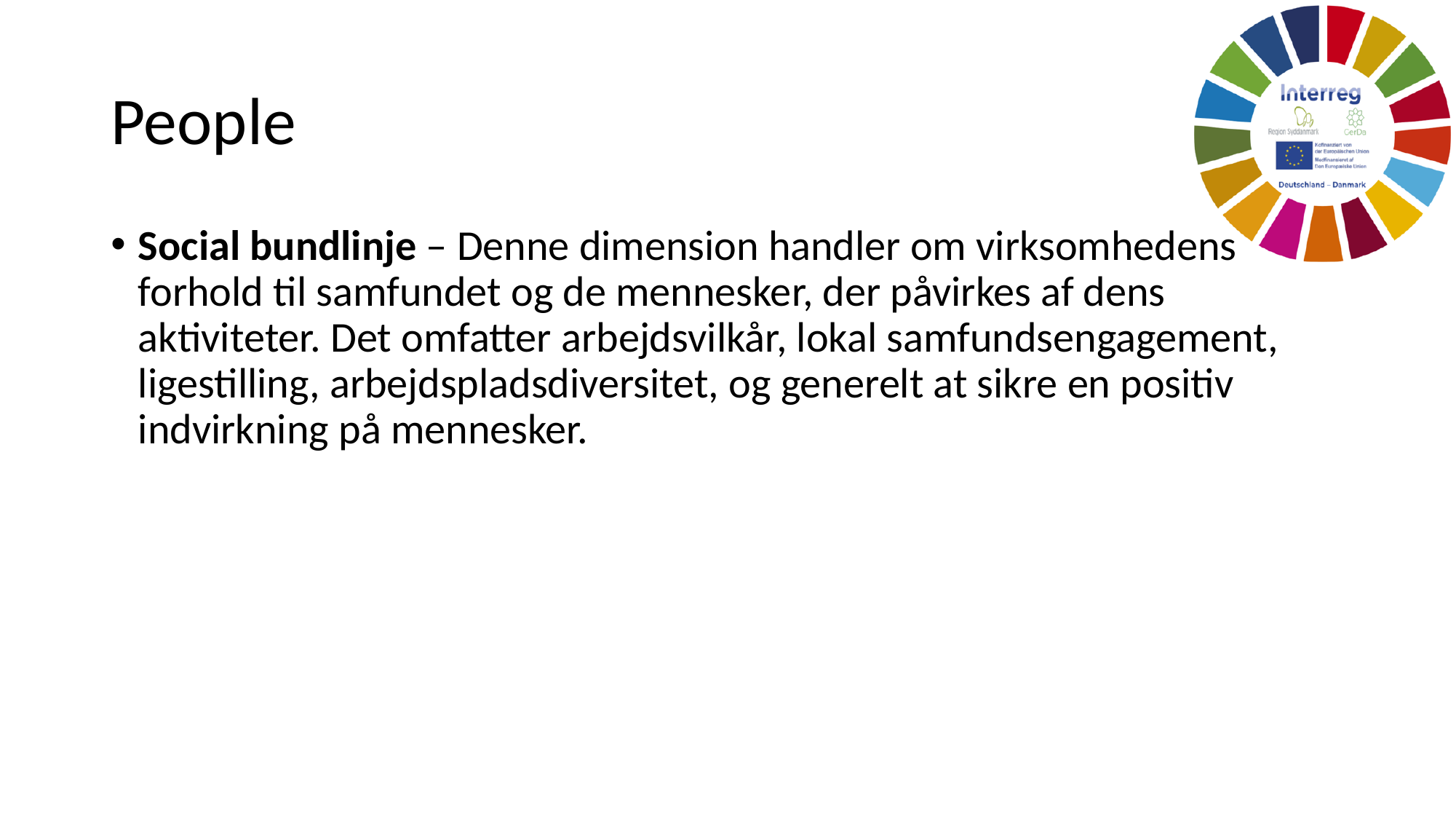

# People
Social bundlinje – Denne dimension handler om virksomhedens forhold til samfundet og de mennesker, der påvirkes af dens aktiviteter. Det omfatter arbejdsvilkår, lokal samfundsengagement, ligestilling, arbejdspladsdiversitet, og generelt at sikre en positiv indvirkning på mennesker.